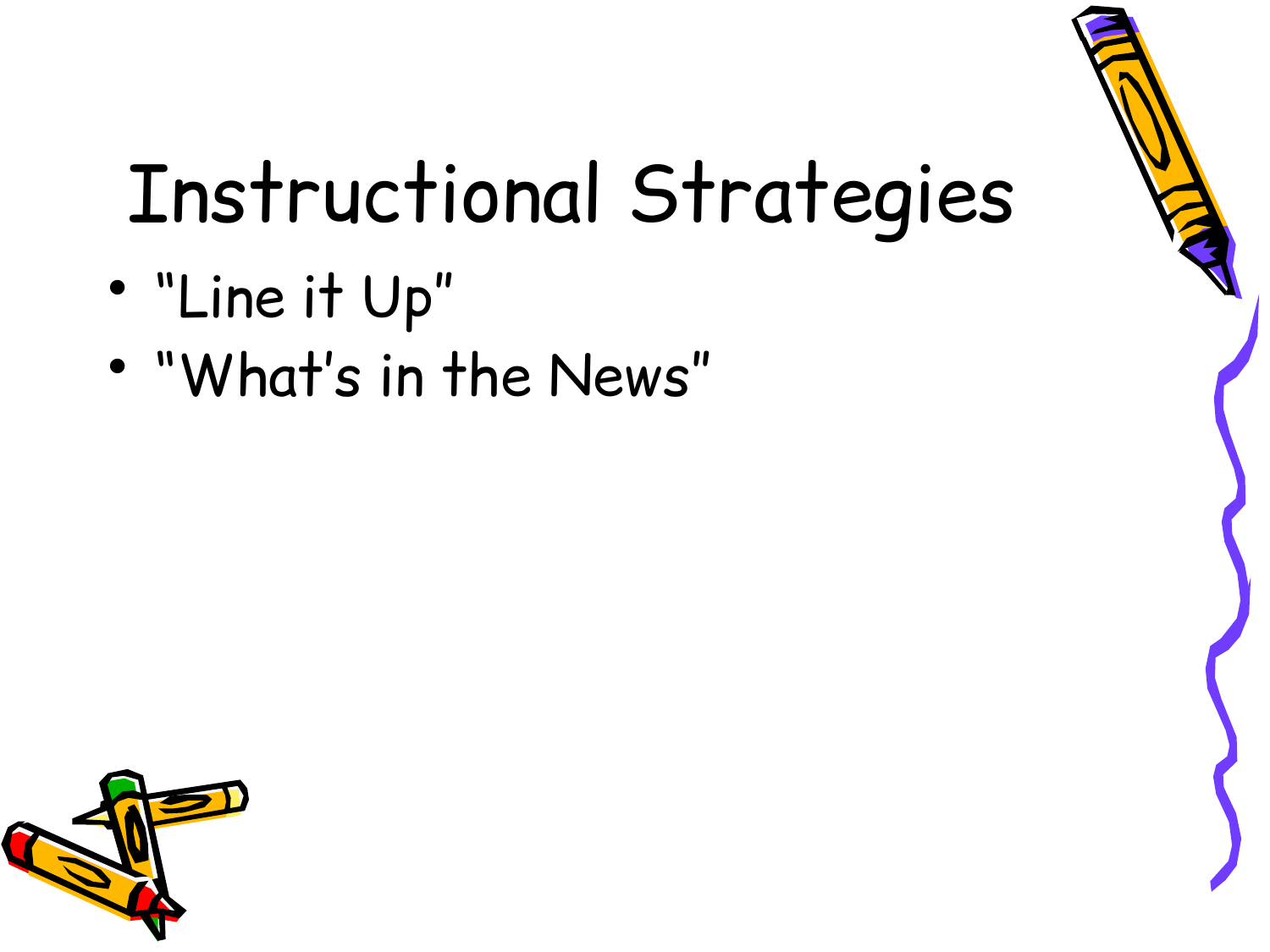

# Instructional Strategies
“Line it Up”
“What’s in the News”